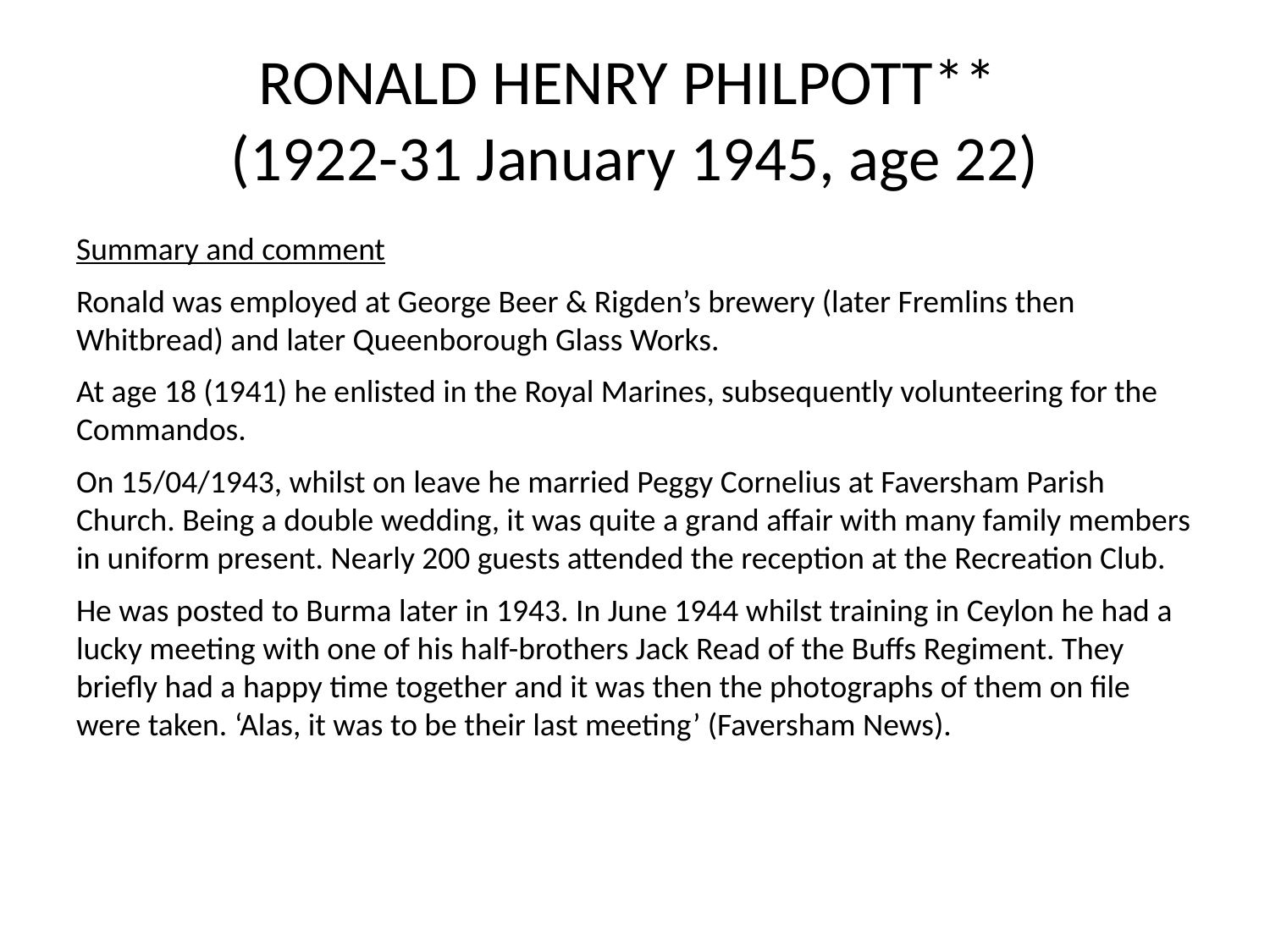

# RONALD HENRY PHILPOTT** (1922-31 January 1945, age 22)
Summary and comment
Ronald was employed at George Beer & Rigden’s brewery (later Fremlins then Whitbread) and later Queenborough Glass Works.
At age 18 (1941) he enlisted in the Royal Marines, subsequently volunteering for the Commandos.
On 15/04/1943, whilst on leave he married Peggy Cornelius at Faversham Parish Church. Being a double wedding, it was quite a grand affair with many family members in uniform present. Nearly 200 guests attended the reception at the Recreation Club.
He was posted to Burma later in 1943. In June 1944 whilst training in Ceylon he had a lucky meeting with one of his half-brothers Jack Read of the Buffs Regiment. They briefly had a happy time together and it was then the photographs of them on file were taken. ‘Alas, it was to be their last meeting’ (Faversham News).